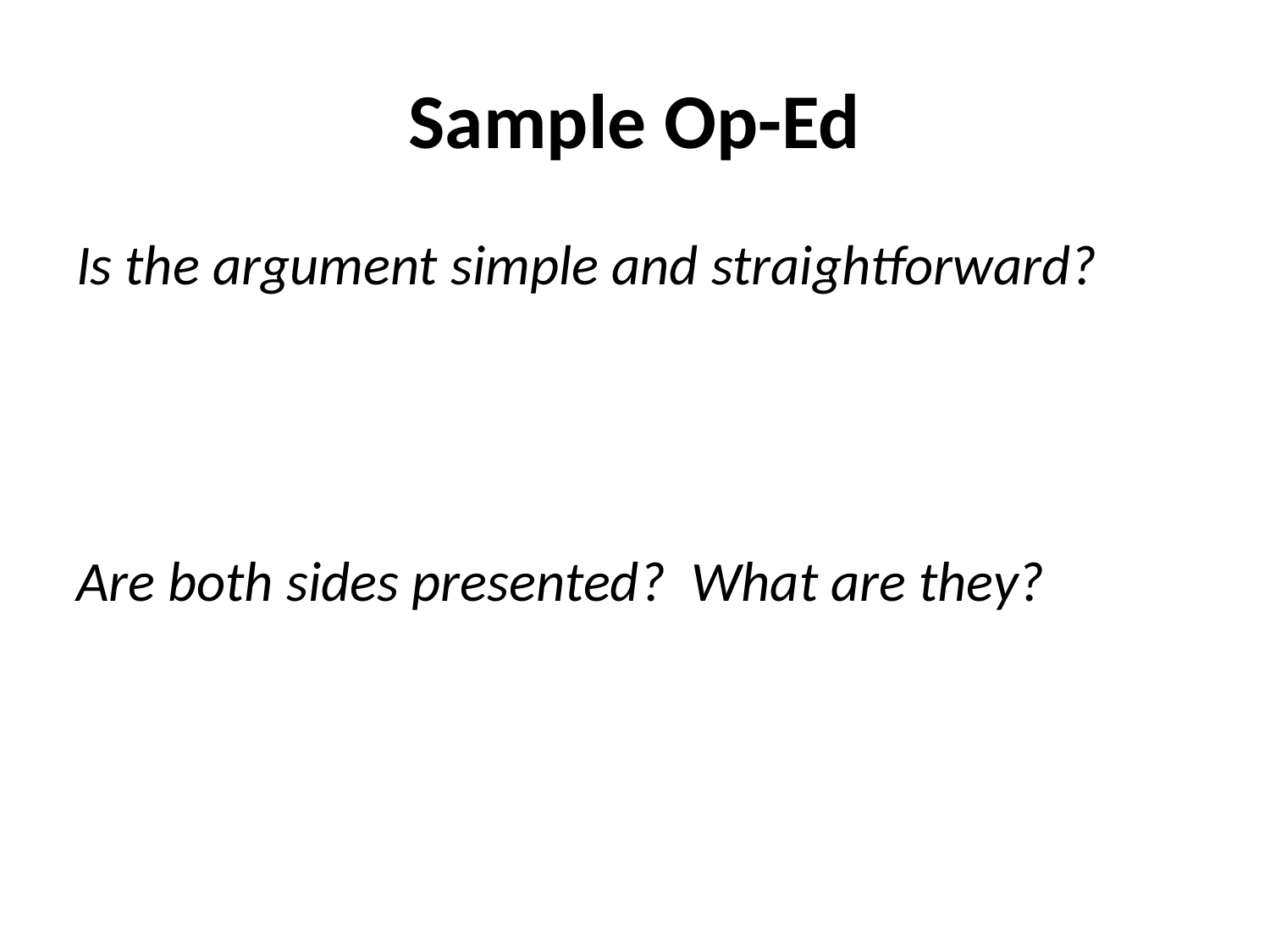

# Sample Op-Ed
Is the argument simple and straightforward?

Are both sides presented?  What are they?